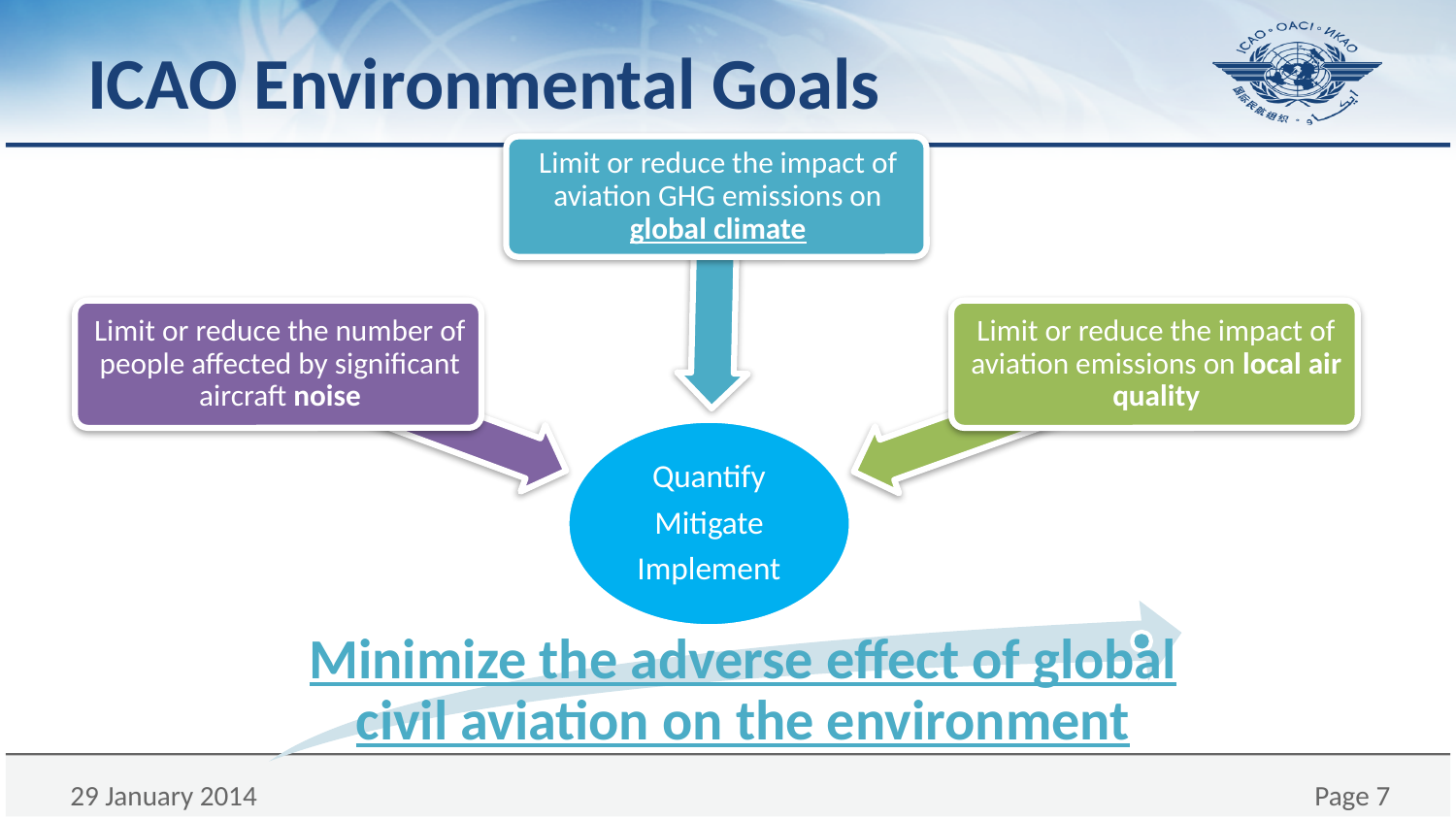

# ICAO Environmental Goals
Quantify
Mitigate
Implement
Limit or reduce the number of people affected by significant aircraft noise
Limit or reduce the impact of aviation GHG emissions on global climate
Limit or reduce the impact of aviation emissions on local air quality
Minimize the adverse effect of global civil aviation on the environment